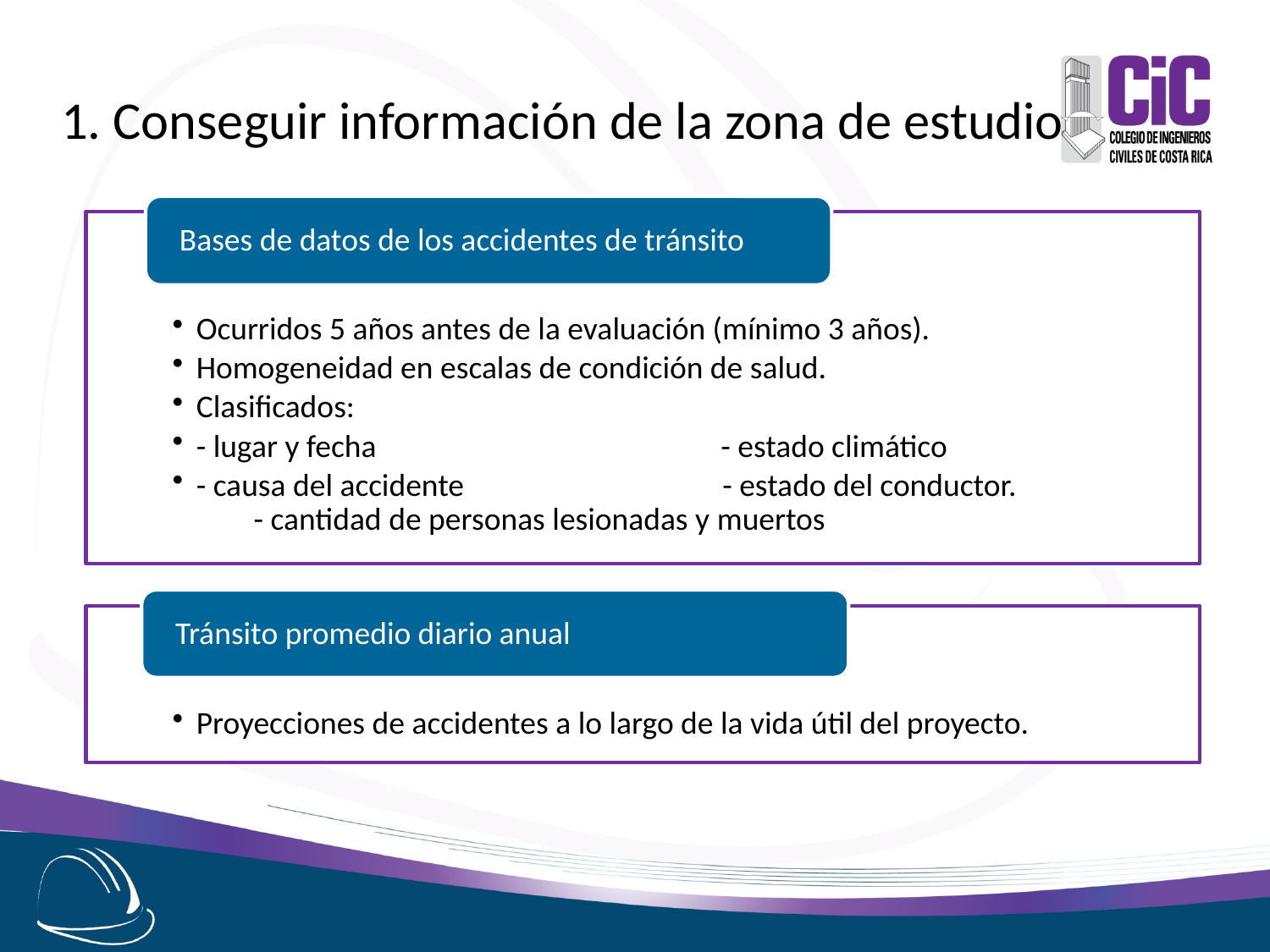

1. Conseguir información de la zona de estudio

Ocurridos 5 años antes de la evaluación (mínimo 3 años).
Homogeneidad en escalas de condición de salud.
Clasificados:
- lugar y fecha                                                - estado climático
- causa del accidente                                    - estado del conductor.                      - cantidad de personas lesionadas y muertos
Bases de datos de los accidentes de tránsito
Proyecciones de accidentes a lo largo de la vida útil del proyecto.
Tránsito promedio diario anual